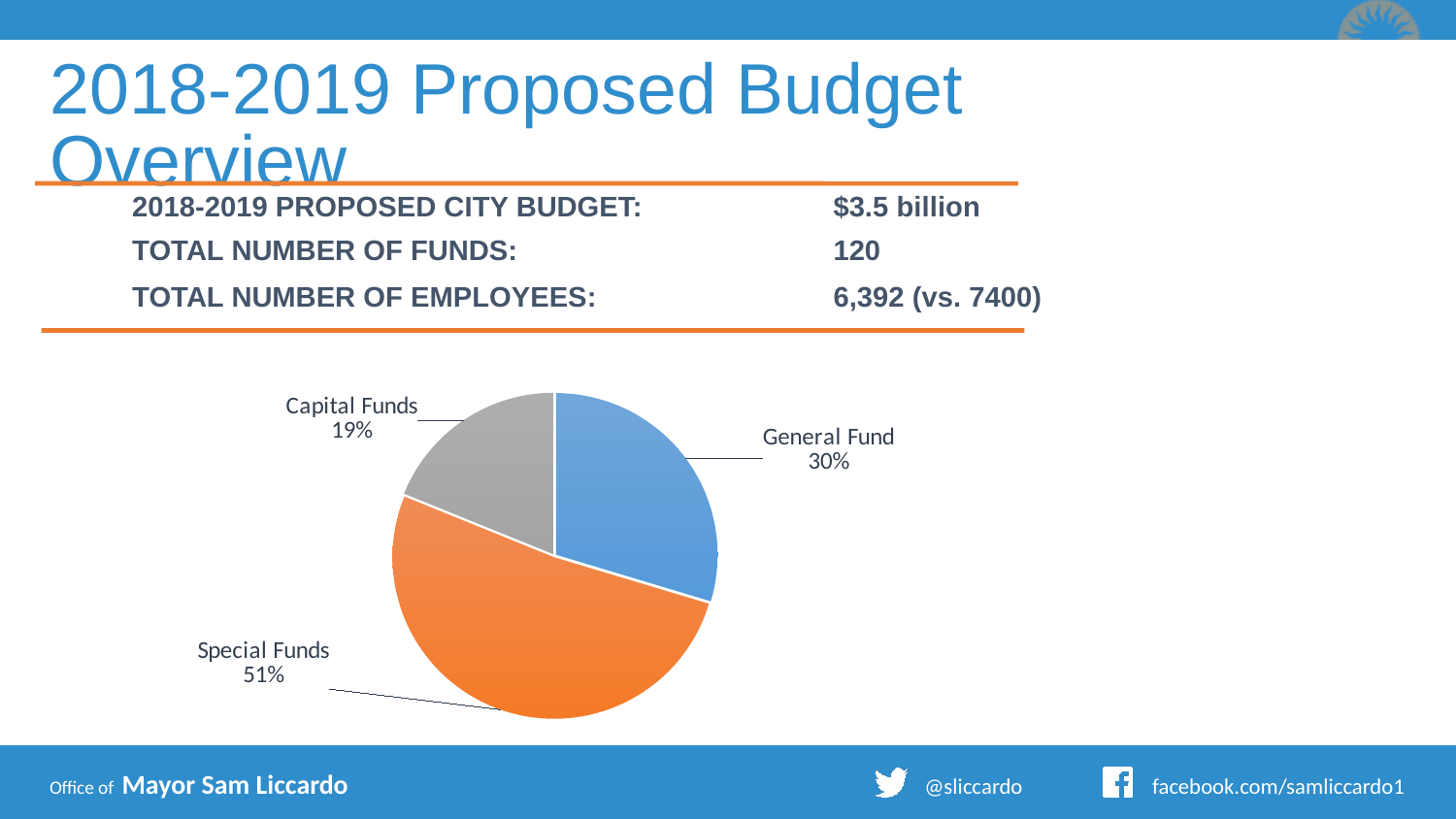

# 2018-2019 Proposed Budget Overview

| 2018-2019 PROPOSED CITY BUDGET: | $3.5 billion |
| --- | --- |
| TOTAL NUMBER OF FUNDS: | 120 |
| TOTAL NUMBER OF EMPLOYEES: | 6,392 (vs. 7400) |

### Chart

| Category |  |
|---|---|
| General Fund | 1227943240.0 |
| Special Funds | 2131933930.0 |
| Capital Funds | 781485007.0 |